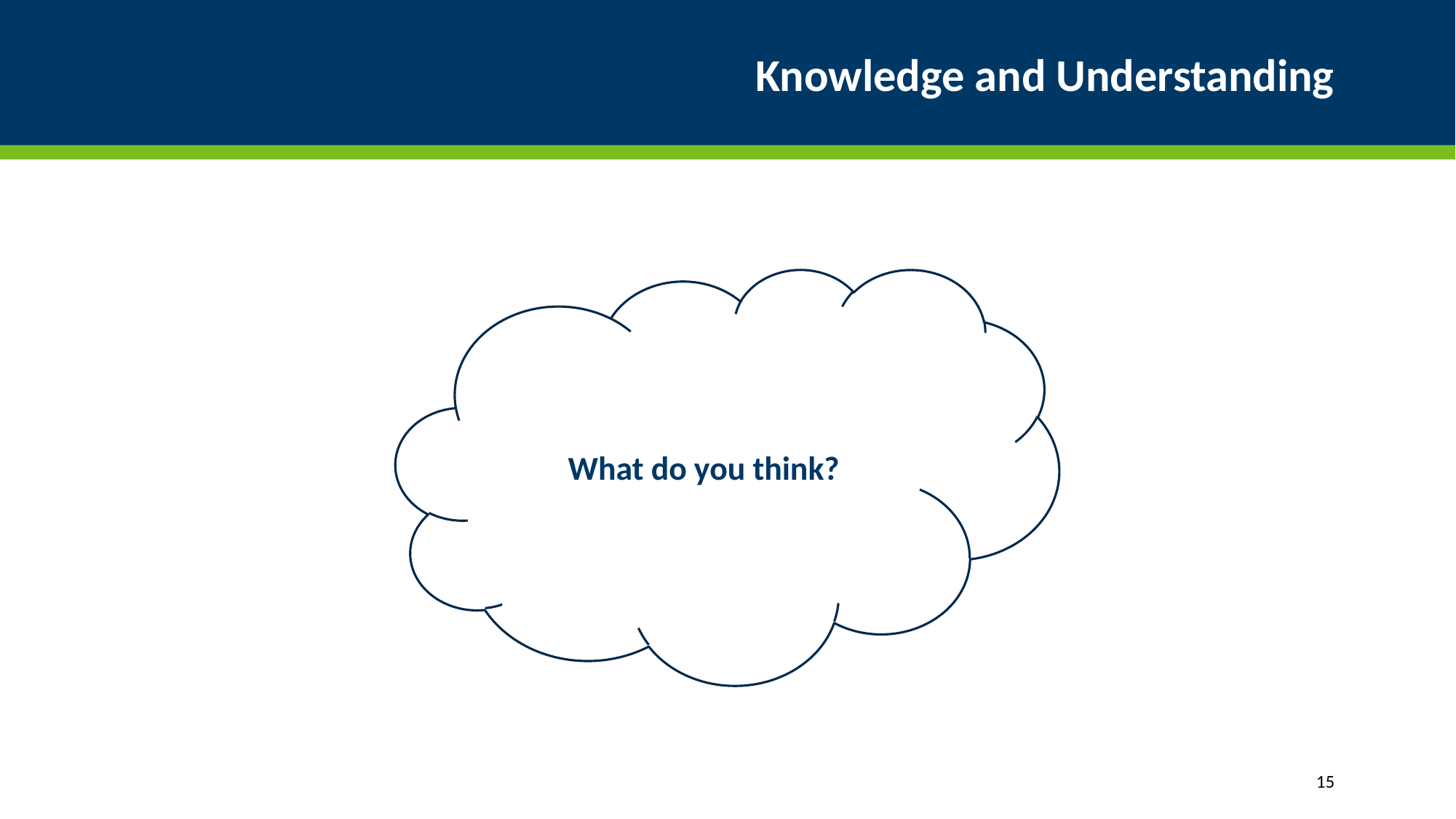

# Knowledge and Understanding
What do you think?
15